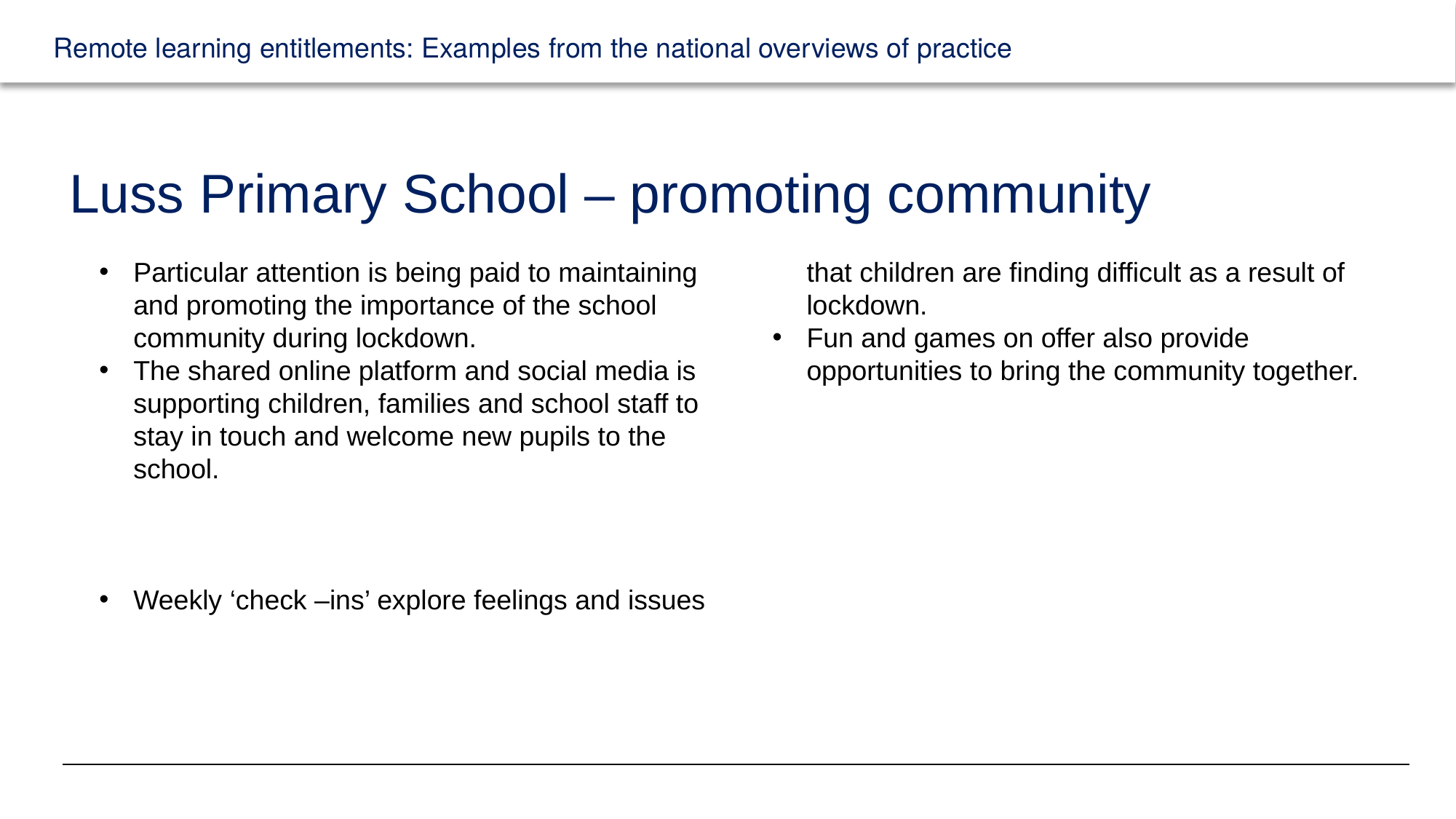

# Luss Primary School – promoting community
Particular attention is being paid to maintaining and promoting the importance of the school community during lockdown.
The shared online platform and social media is supporting children, families and school staff to stay in touch and welcome new pupils to the school.

Weekly ‘check –ins’ explore feelings and issues that children are finding difficult as a result of lockdown.
Fun and games on offer also provide opportunities to bring the community together.